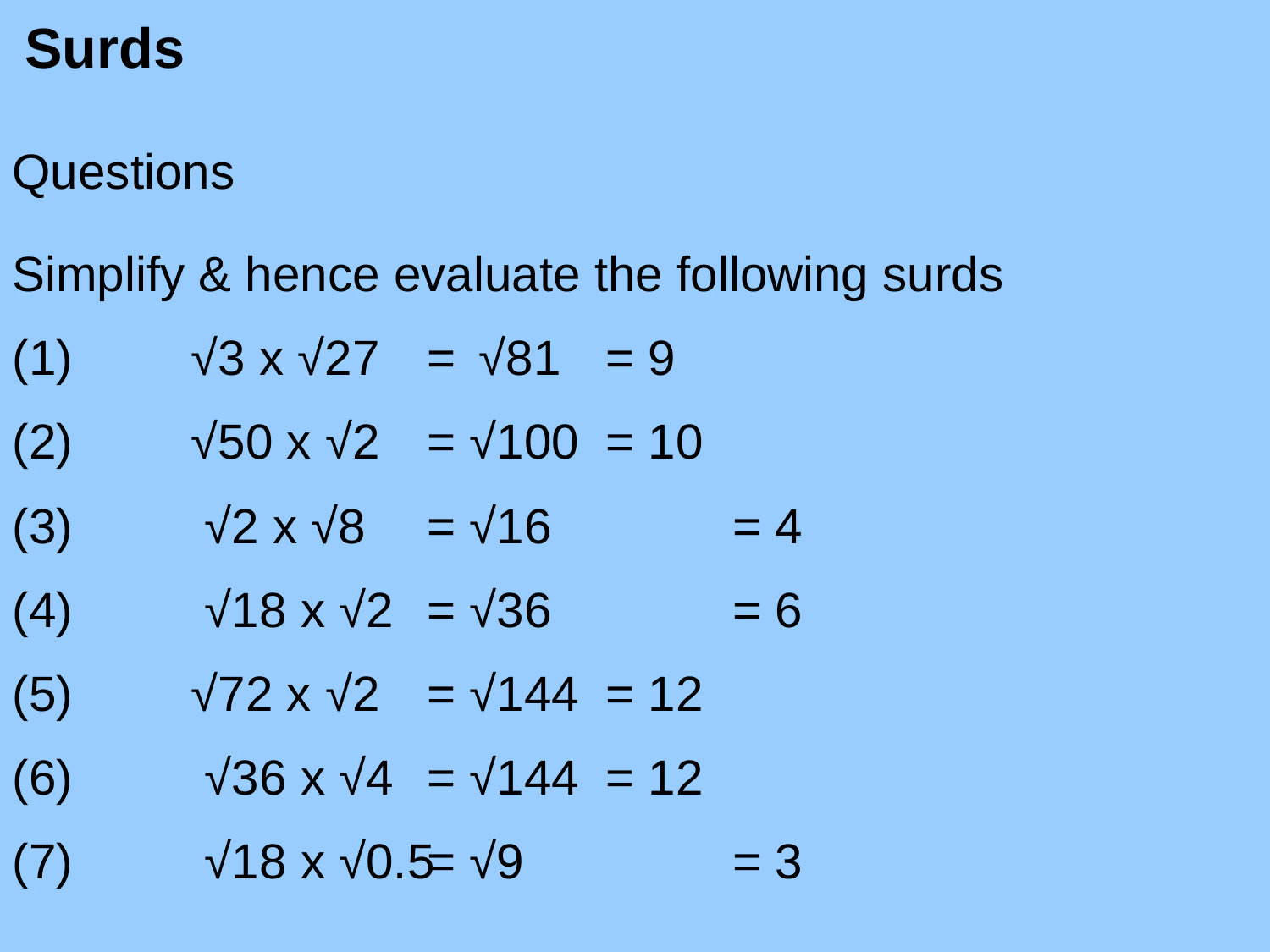

Surds
Questions
Simplify & hence evaluate the following surds
(1)	√3 x √27
(2)	√50 x √2
(3)	 √2 x √8
(4)	 √18 x √2
(5)	√72 x √2
(6)	 √36 x √4
(7)	 √18 x √0.5

=	√81	= 9
= √100	= 10
= √16		= 4
= √36		= 6
= √144	= 12
= √144	= 12
= √9		= 3